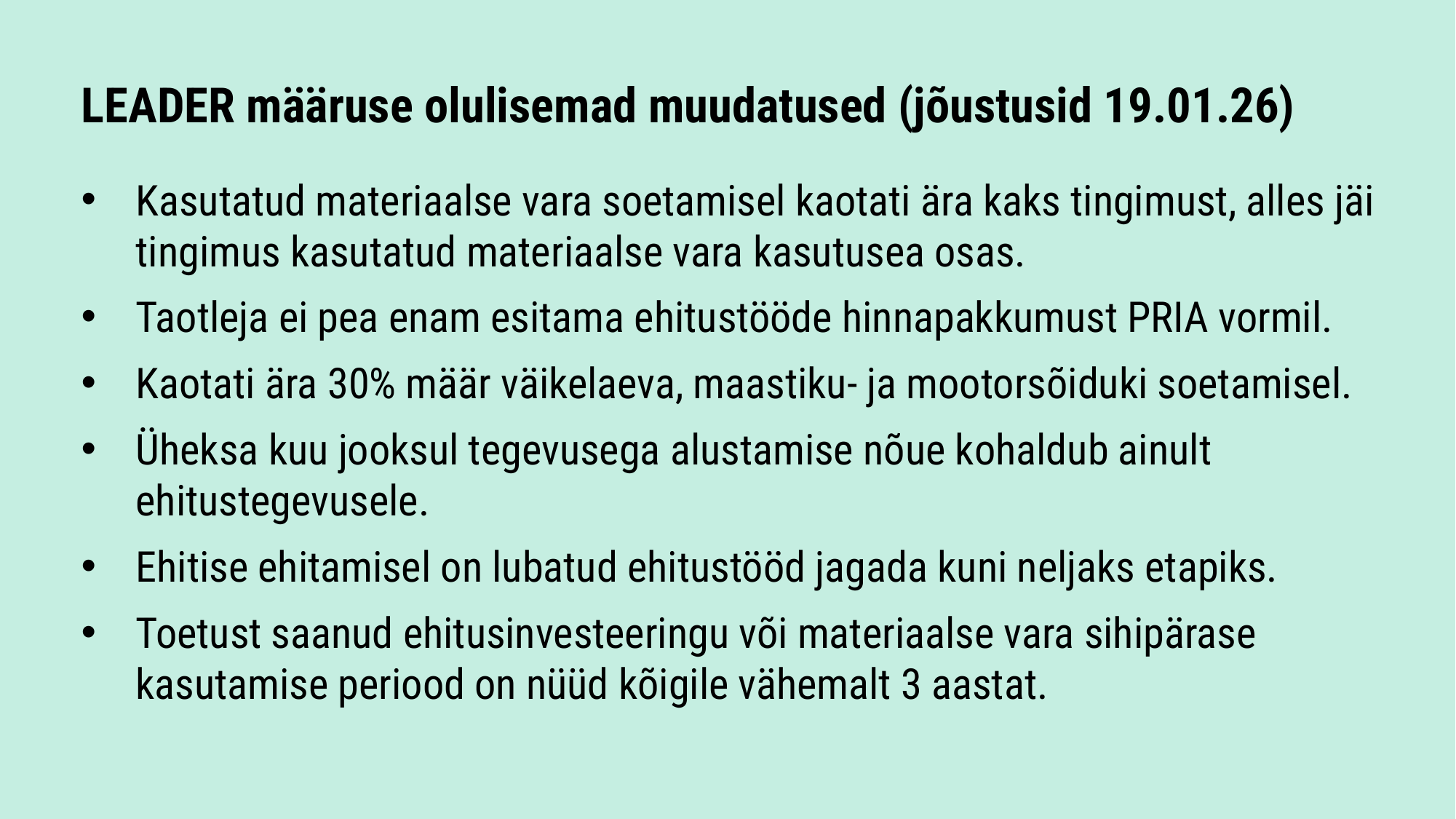

# LEADER määruse olulisemad muudatused (jõustusid 19.01.26)
Kasutatud materiaalse vara soetamisel kaotati ära kaks tingimust, alles jäi tingimus kasutatud materiaalse vara kasutusea osas.
Taotleja ei pea enam esitama ehitustööde hinnapakkumust PRIA vormil.
Kaotati ära 30% määr väikelaeva, maastiku- ja mootorsõiduki soetamisel.
Üheksa kuu jooksul tegevusega alustamise nõue kohaldub ainult ehitustegevusele.
Ehitise ehitamisel on lubatud ehitustööd jagada kuni neljaks etapiks.
Toetust saanud ehitusinvesteeringu või materiaalse vara sihipärase kasutamise periood on nüüd kõigile vähemalt 3 aastat.